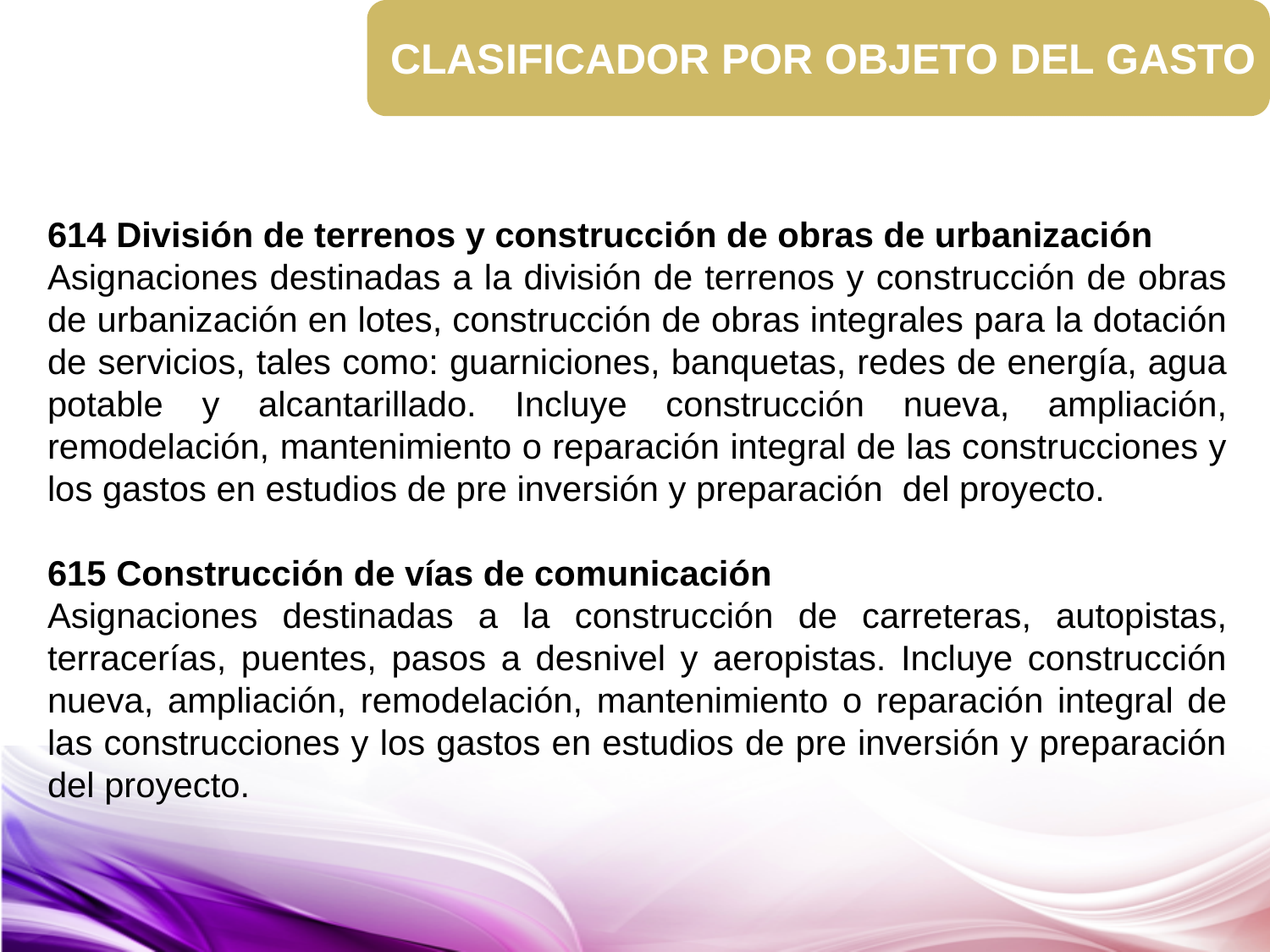

CLASIFICADOR POR OBJETO DEL GASTO
614 División de terrenos y construcción de obras de urbanización
Asignaciones destinadas a la división de terrenos y construcción de obras de urbanización en lotes, construcción de obras integrales para la dotación de servicios, tales como: guarniciones, banquetas, redes de energía, agua potable y alcantarillado. Incluye construcción nueva, ampliación, remodelación, mantenimiento o reparación integral de las construcciones y los gastos en estudios de pre inversión y preparación  del proyecto.

615 Construcción de vías de comunicación
Asignaciones destinadas a la construcción de carreteras, autopistas, terracerías, puentes, pasos a desnivel y aeropistas. Incluye construcción nueva, ampliación, remodelación, mantenimiento o reparación integral de las construcciones y los gastos en estudios de pre inversión y preparación del proyecto.